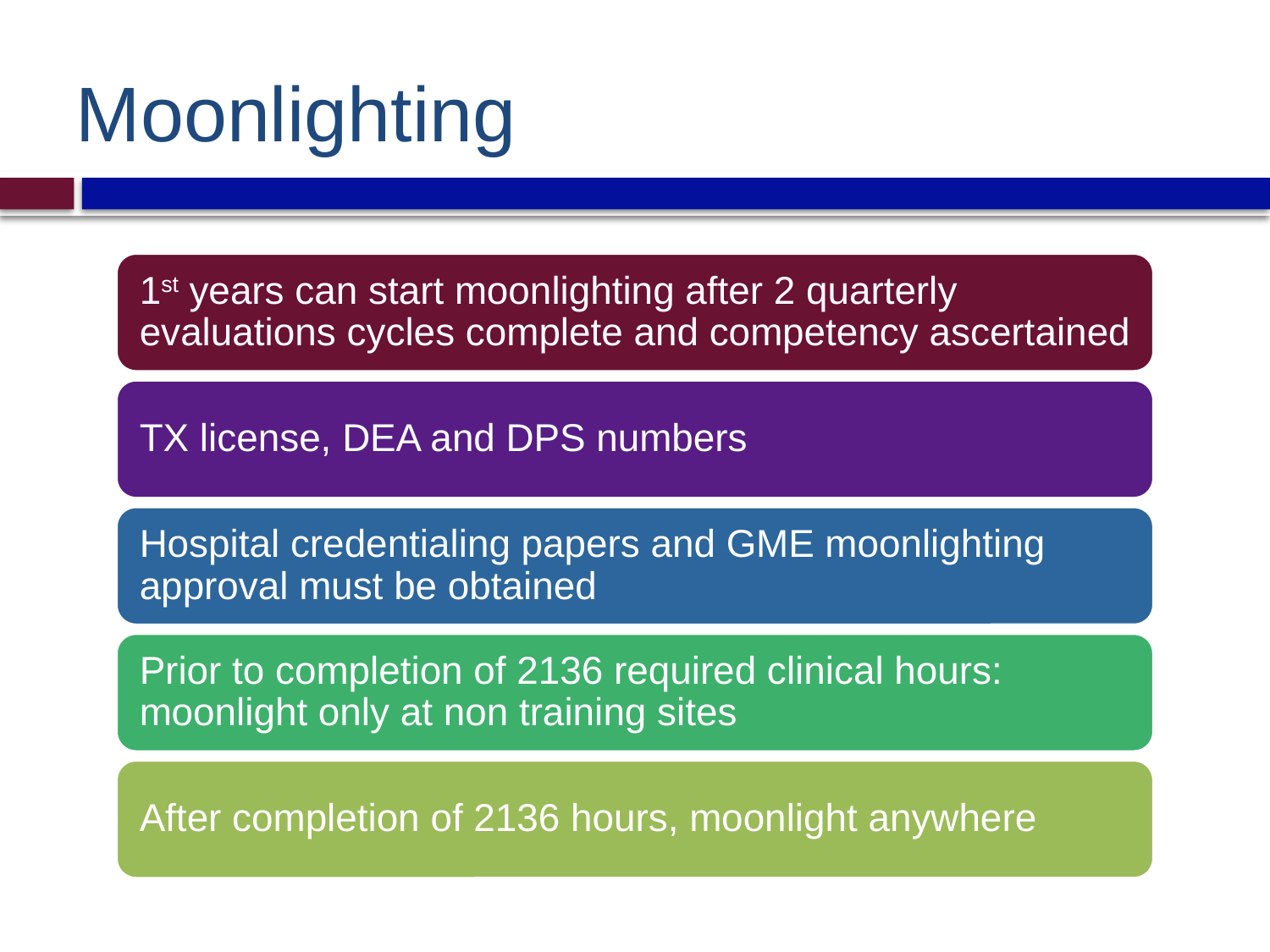

# Moonlighting
1st years can start moonlighting after 2 quarterly evaluations cycles complete and competency ascertained
TX license, DEA and DPS numbers
Hospital credentialing papers and GME moonlighting approval must be obtained
Prior to completion of 2136 required clinical hours: moonlight only at non training sites
After completion of 2136 hours, moonlight anywhere